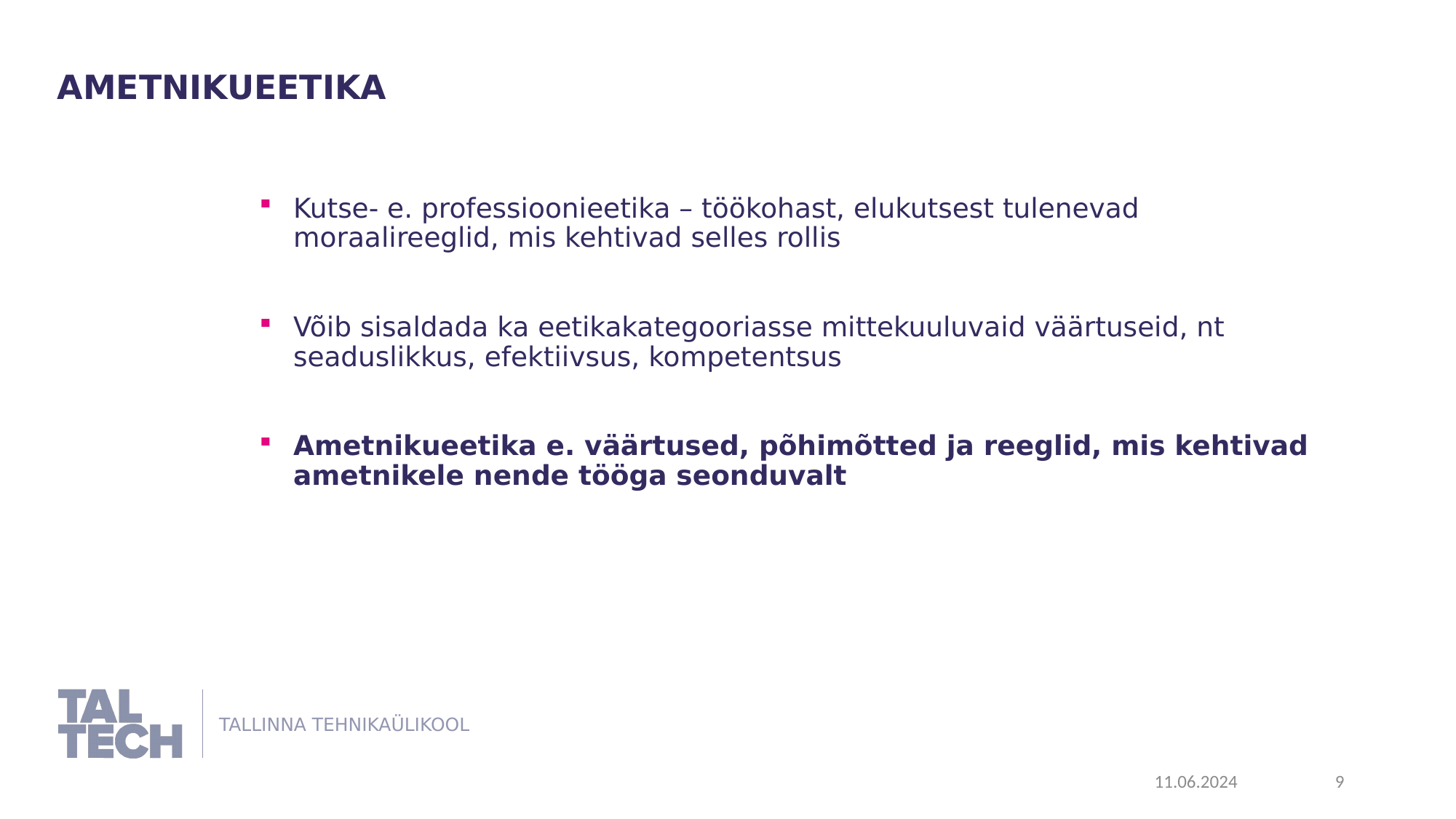

Ametnikueetika
Kutse- e. professioonieetika – töökohast, elukutsest tulenevad moraalireeglid, mis kehtivad selles rollis

Võib sisaldada ka eetikakategooriasse mittekuuluvaid väärtuseid, nt seaduslikkus, efektiivsus, kompetentsus

Ametnikueetika e. väärtused, põhimõtted ja reeglid, mis kehtivad ametnikele nende tööga seonduvalt

11.06.2024
9